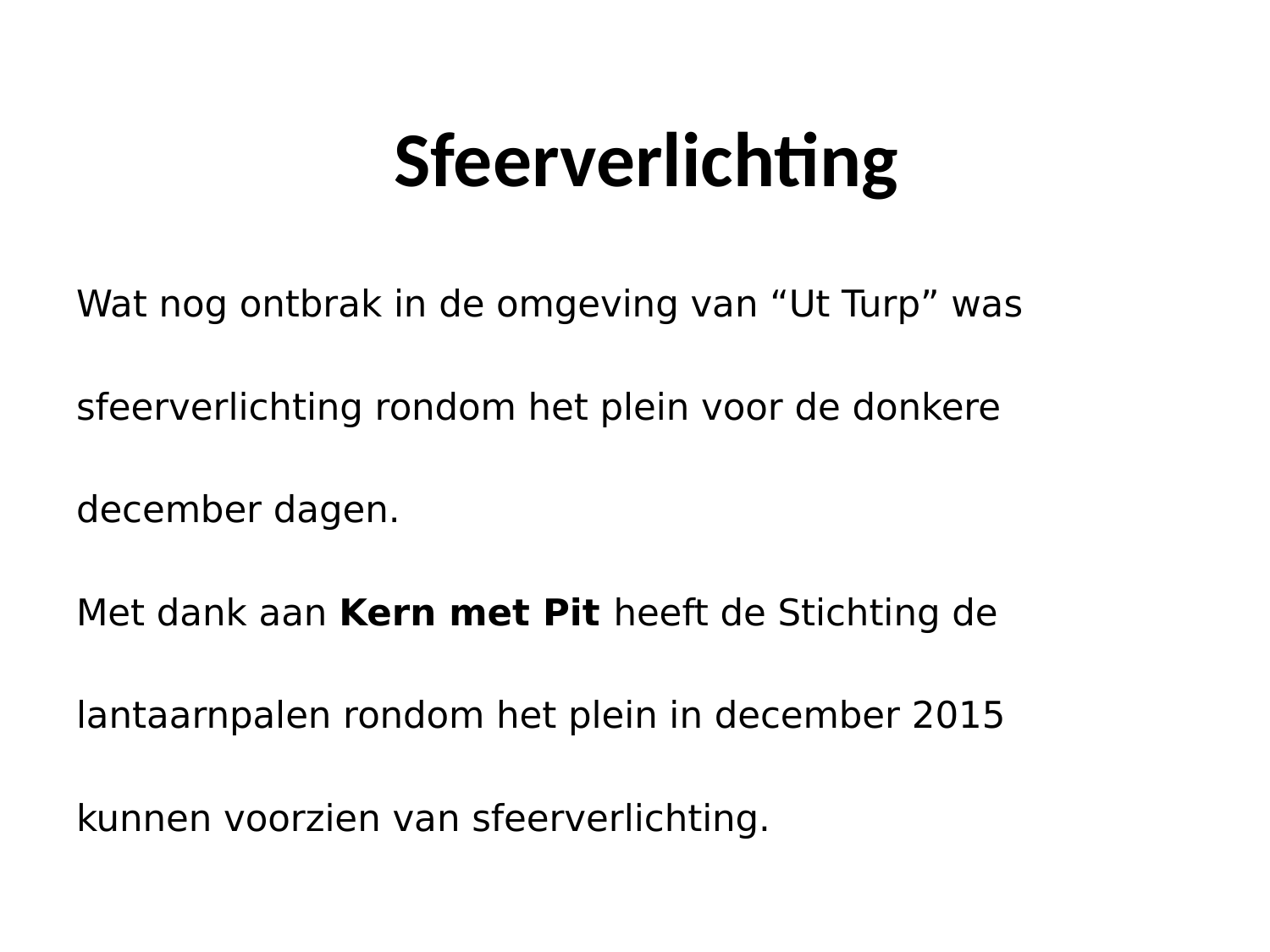

# Sfeerverlichting

Wat nog ontbrak in de omgeving van “Ut Turp” was

sfeerverlichting rondom het plein voor de donkere

december dagen.

Met dank aan Kern met Pit heeft de Stichting de

lantaarnpalen rondom het plein in december 2015

kunnen voorzien van sfeerverlichting.